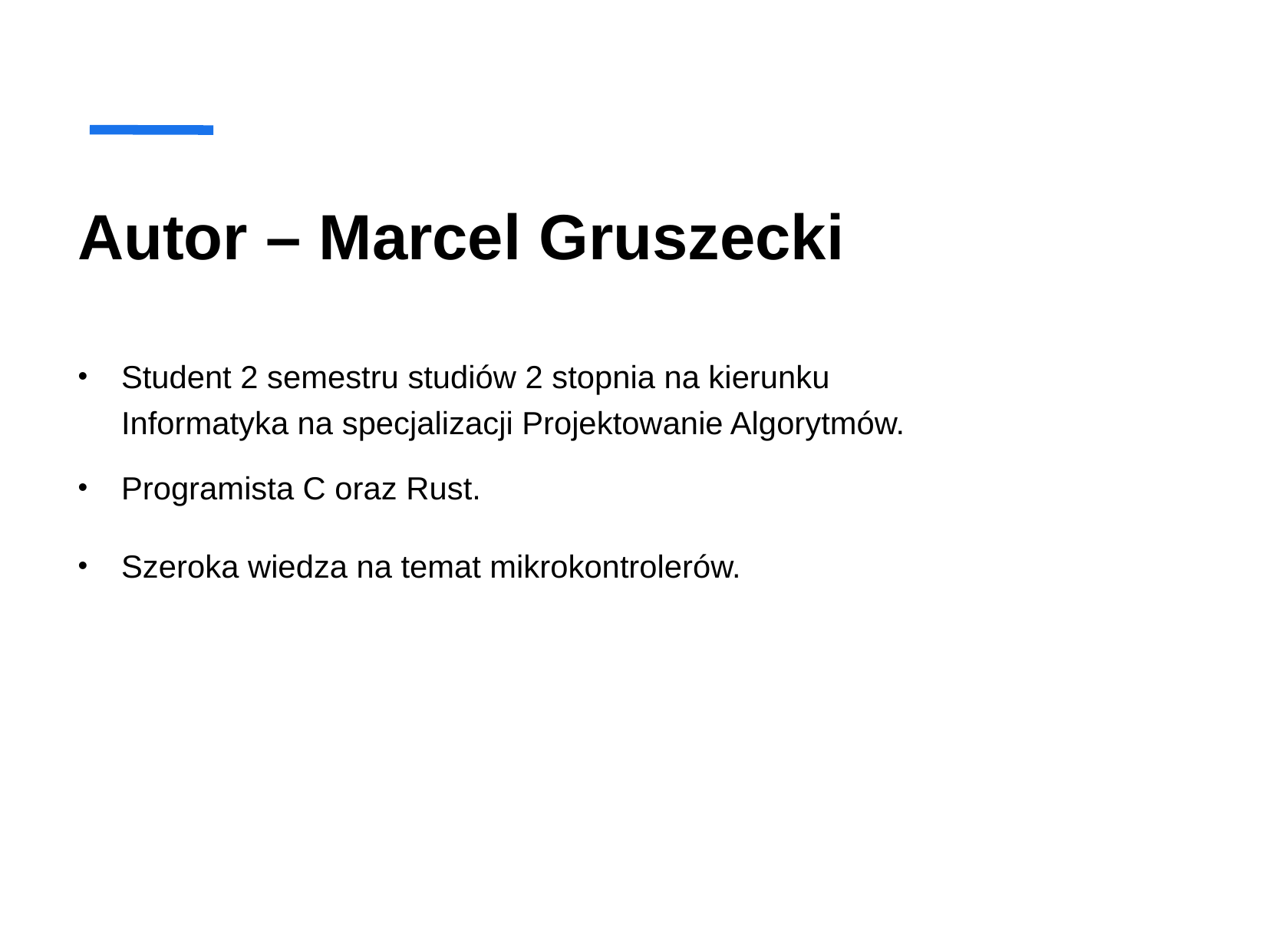

# Autor – Marcel Gruszecki
Student 2 semestru studiów 2 stopnia na kierunku Informatyka na specjalizacji Projektowanie Algorytmów.
Programista C oraz Rust.
Szeroka wiedza na temat mikrokontrolerów.